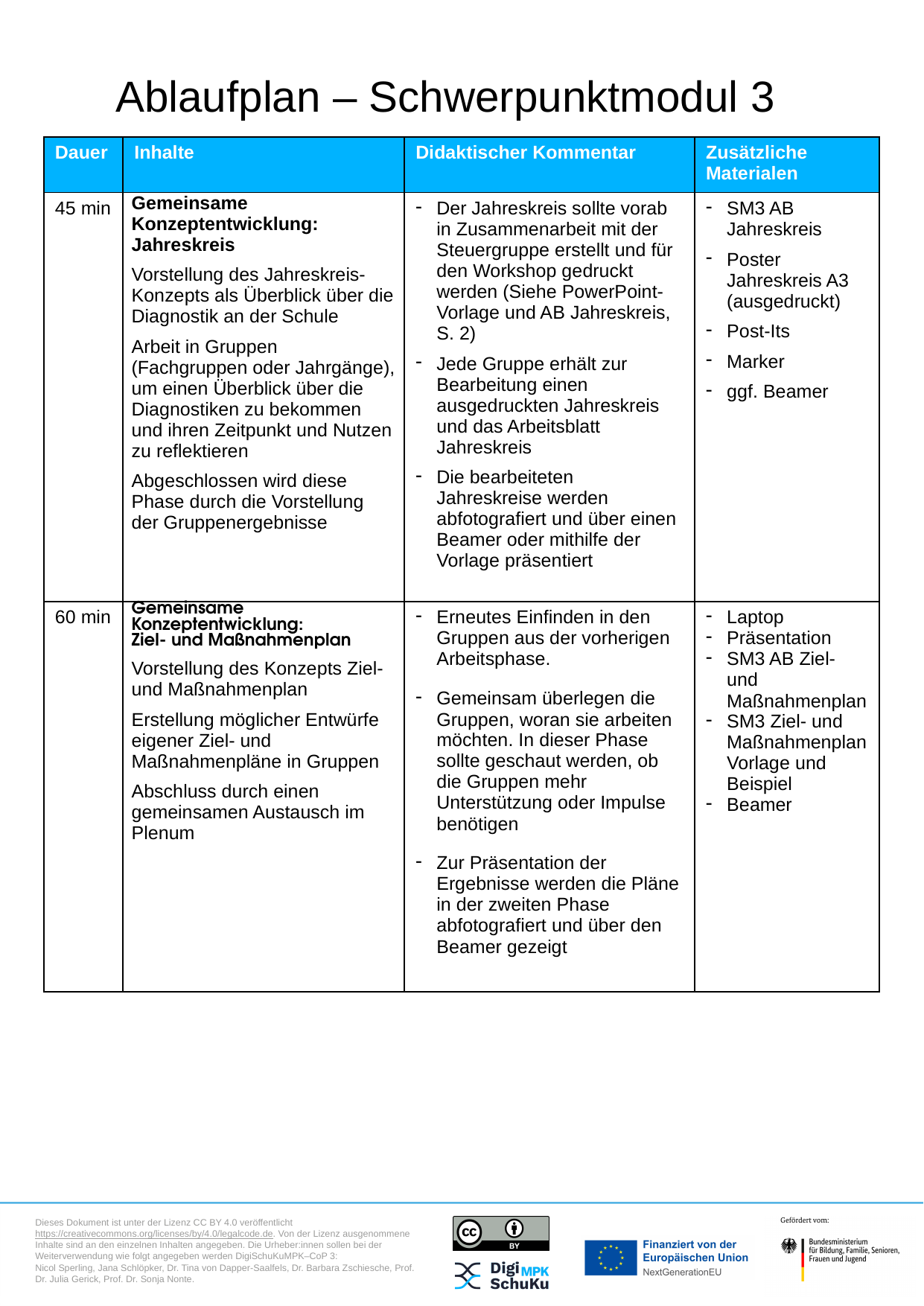

# Ablaufplan – Schwerpunktmodul 3

| Dauer | Inhalte | Didaktischer Kommentar | Zusätzliche Materialen |
| --- | --- | --- | --- |
| 45 min | Gemeinsame Konzeptentwicklung: Jahreskreis Vorstellung des Jahreskreis-Konzepts als Überblick über die Diagnostik an der Schule Arbeit in Gruppen (Fachgruppen oder Jahrgänge), um einen Überblick über die Diagnostiken zu bekommen und ihren Zeitpunkt und Nutzen zu reflektieren Abgeschlossen wird diese Phase durch die Vorstellung der Gruppenergebnisse | Der Jahreskreis sollte vorab in Zusammenarbeit mit der Steuergruppe erstellt und für den Workshop gedruckt werden (Siehe PowerPoint-Vorlage und AB Jahreskreis, S. 2) Jede Gruppe erhält zur Bearbeitung einen ausgedruckten Jahreskreis und das Arbeitsblatt Jahreskreis Die bearbeiteten Jahreskreise werden abfotografiert und über einen Beamer oder mithilfe der Vorlage präsentiert | SM3 AB Jahreskreis Poster Jahreskreis A3 (ausgedruckt) Post-Its Marker ggf. Beamer |
| 60 min | Gemeinsame Konzeptentwicklung: Ziel- und Maßnahmenplan Vorstellung des Konzepts Ziel- und Maßnahmenplan Erstellung möglicher Entwürfe eigener Ziel- und Maßnahmenpläne in Gruppen Abschluss durch einen gemeinsamen Austausch im Plenum | Erneutes Einfinden in den Gruppen aus der vorherigen Arbeitsphase. Gemeinsam überlegen die Gruppen, woran sie arbeiten möchten. In dieser Phase sollte geschaut werden, ob die Gruppen mehr Unterstützung oder Impulse benötigen Zur Präsentation der Ergebnisse werden die Pläne in der zweiten Phase abfotografiert und über den Beamer gezeigt | Laptop Präsentation SM3 AB Ziel- und Maßnahmenplan SM3 Ziel- und Maßnahmenplan Vorlage und Beispiel Beamer |
Nicol Sperling, Jana Schlöpker, Dr. Tina von Dapper-Saalfels, Dr. Barbara Zschiesche, Prof. Dr. Julia Gerick, Prof. Dr. Sonja Nonte.